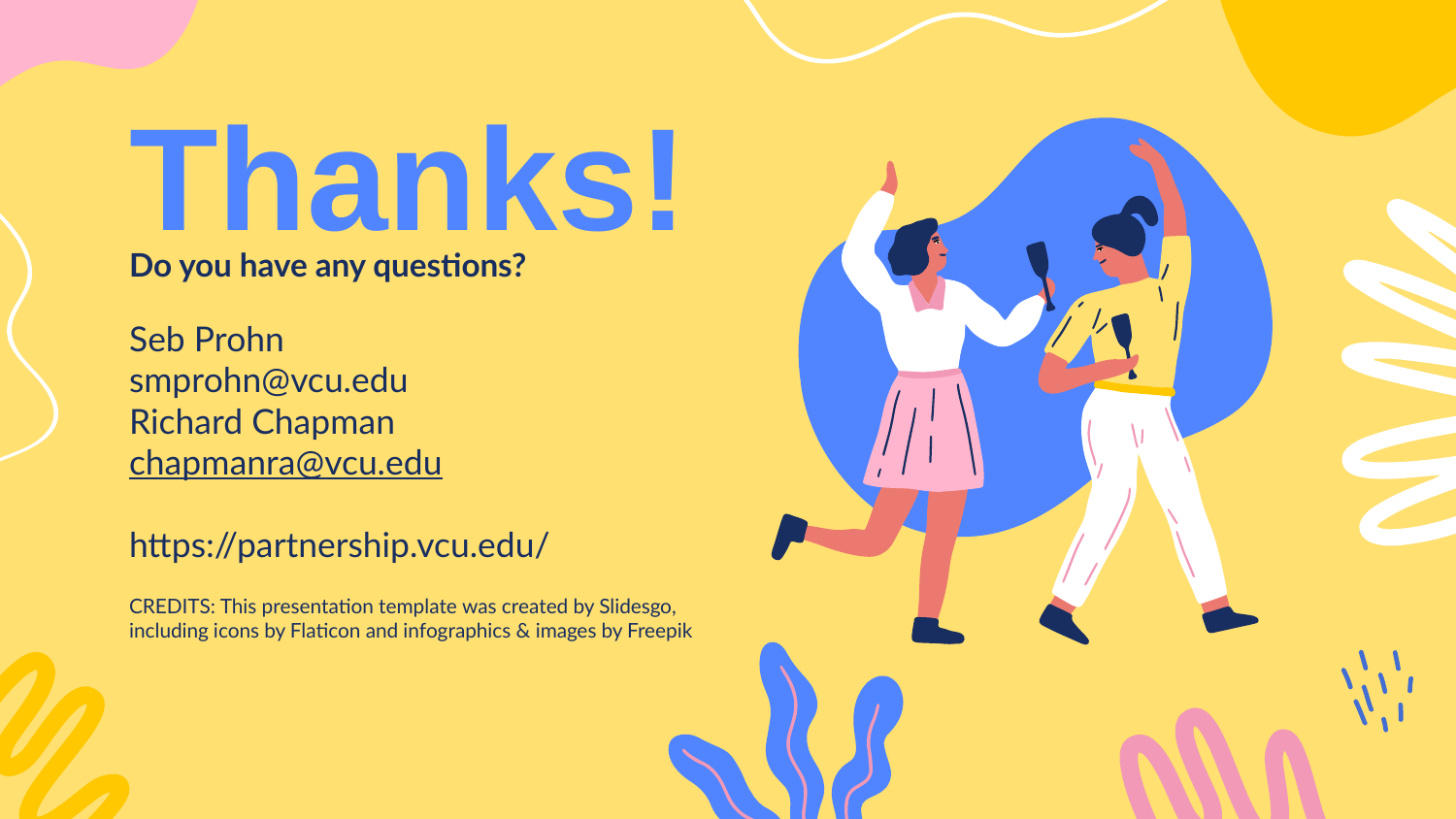

# Thanks!

Do you have any questions?

Seb Prohn
smprohn@vcu.edu
Richard Chapman
chapmanra@vcu.edu

https://partnership.vcu.edu/